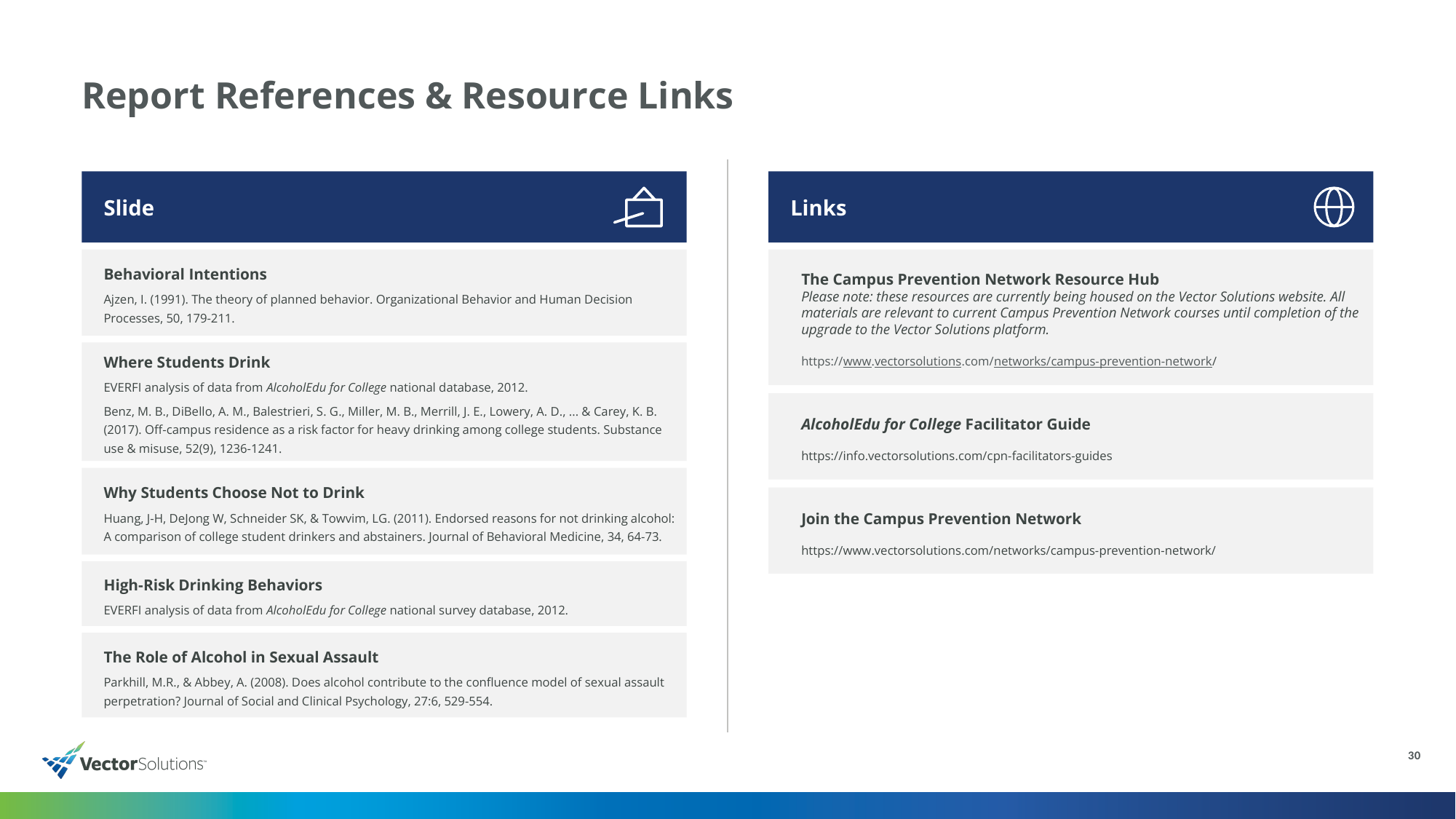

# Report References & Resource Links
Slide
Links

The Campus Prevention Network Resource Hub
Please note: these resources are currently being housed on the Vector Solutions website. All materials are relevant to current Campus Prevention Network courses until completion of the upgrade to the Vector Solutions platform.

https://www.vectorsolutions.com/networks/campus-prevention-network/
Behavioral Intentions
Ajzen, I. (1991). The theory of planned behavior. Organizational Behavior and Human Decision Processes, 50, 179-211.
Where Students Drink
EVERFI analysis of data from AlcoholEdu for College national database, 2012.
Benz, M. B., DiBello, A. M., Balestrieri, S. G., Miller, M. B., Merrill, J. E., Lowery, A. D., ... & Carey, K. B. (2017). Off-campus residence as a risk factor for heavy drinking among college students. Substance use & misuse, 52(9), 1236-1241.
AlcoholEdu for College Facilitator Guide
https://info.vectorsolutions.com/cpn-facilitators-guides
Why Students Choose Not to Drink
Huang, J-H, DeJong W, Schneider SK, & Towvim, LG. (2011). Endorsed reasons for not drinking alcohol: A comparison of college student drinkers and abstainers. Journal of Behavioral Medicine, 34, 64-73.
Join the Campus Prevention Network
https://www.vectorsolutions.com/networks/campus-prevention-network/
High-Risk Drinking Behaviors
EVERFI analysis of data from AlcoholEdu for College national survey database, 2012.
The Role of Alcohol in Sexual Assault
Parkhill, M.R., & Abbey, A. (2008). Does alcohol contribute to the confluence model of sexual assault perpetration? Journal of Social and Clinical Psychology, 27:6, 529-554.
30